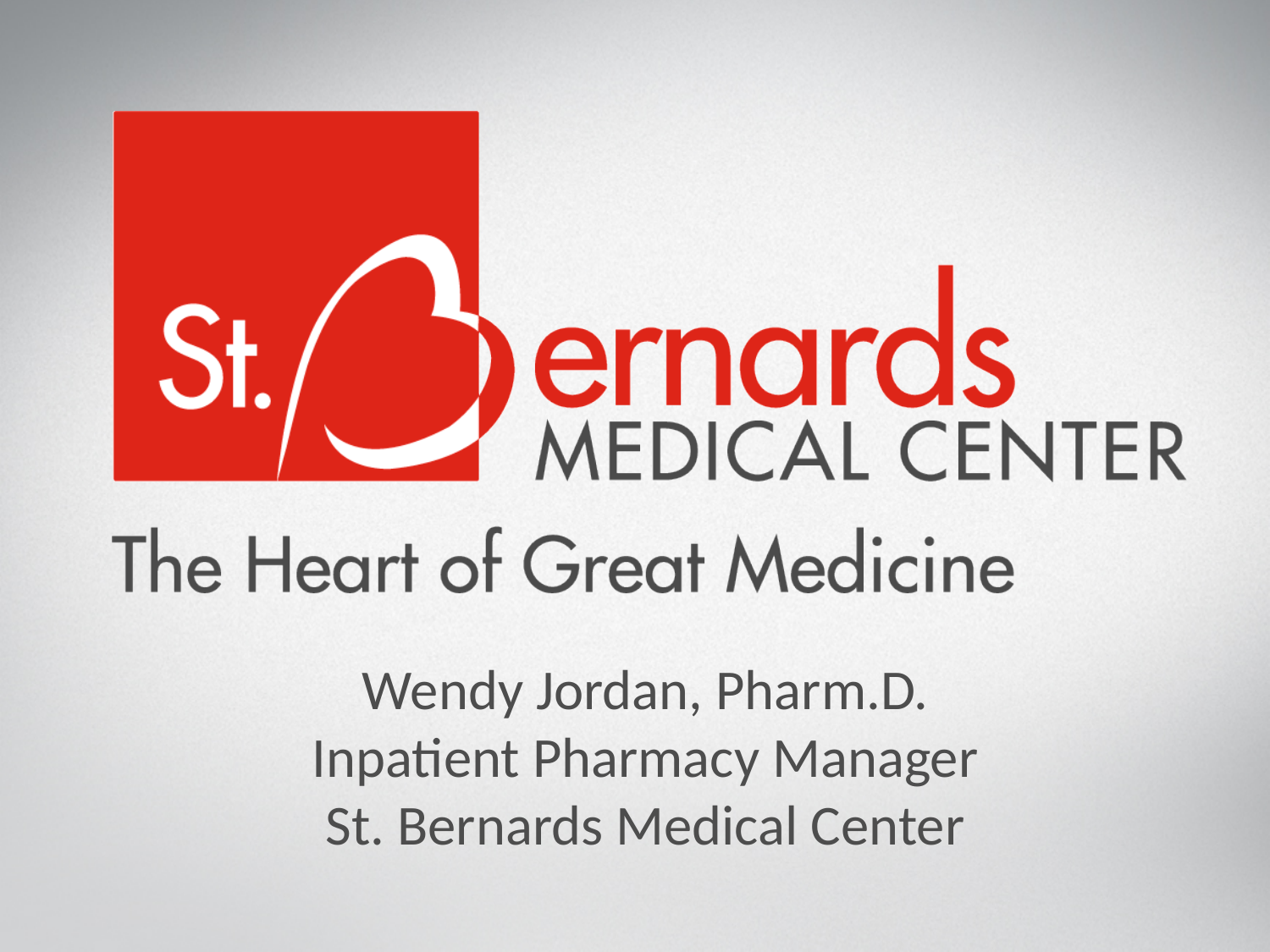

# Wendy Jordan, Pharm.D. Inpatient Pharmacy Manager St. Bernards Medical Center